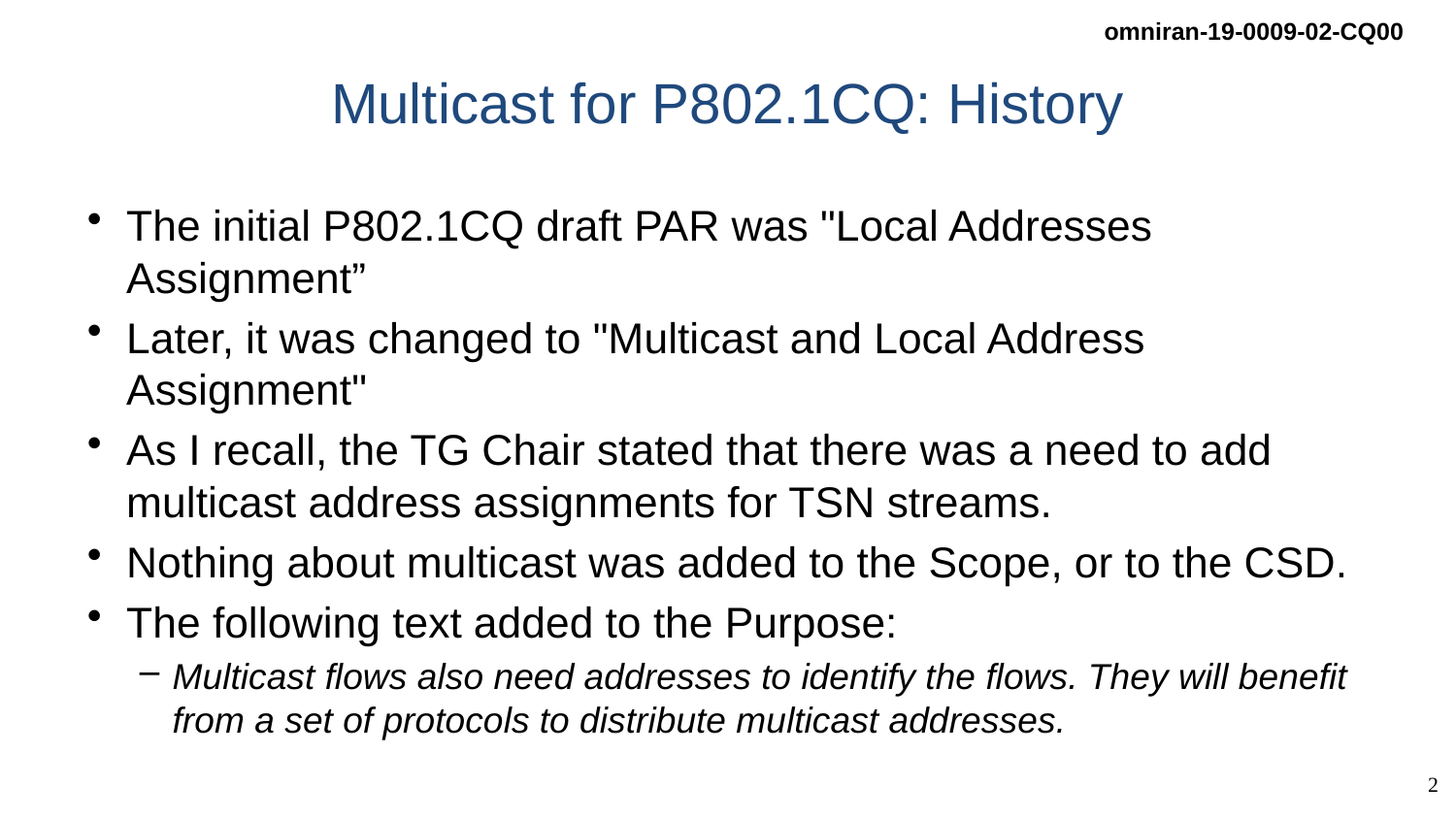

# Multicast for P802.1CQ: History
The initial P802.1CQ draft PAR was "Local Addresses Assignment”
Later, it was changed to "Multicast and Local Address Assignment"
As I recall, the TG Chair stated that there was a need to add multicast address assignments for TSN streams.
Nothing about multicast was added to the Scope, or to the CSD.
The following text added to the Purpose:
Multicast flows also need addresses to identify the flows. They will benefit from a set of protocols to distribute multicast addresses.